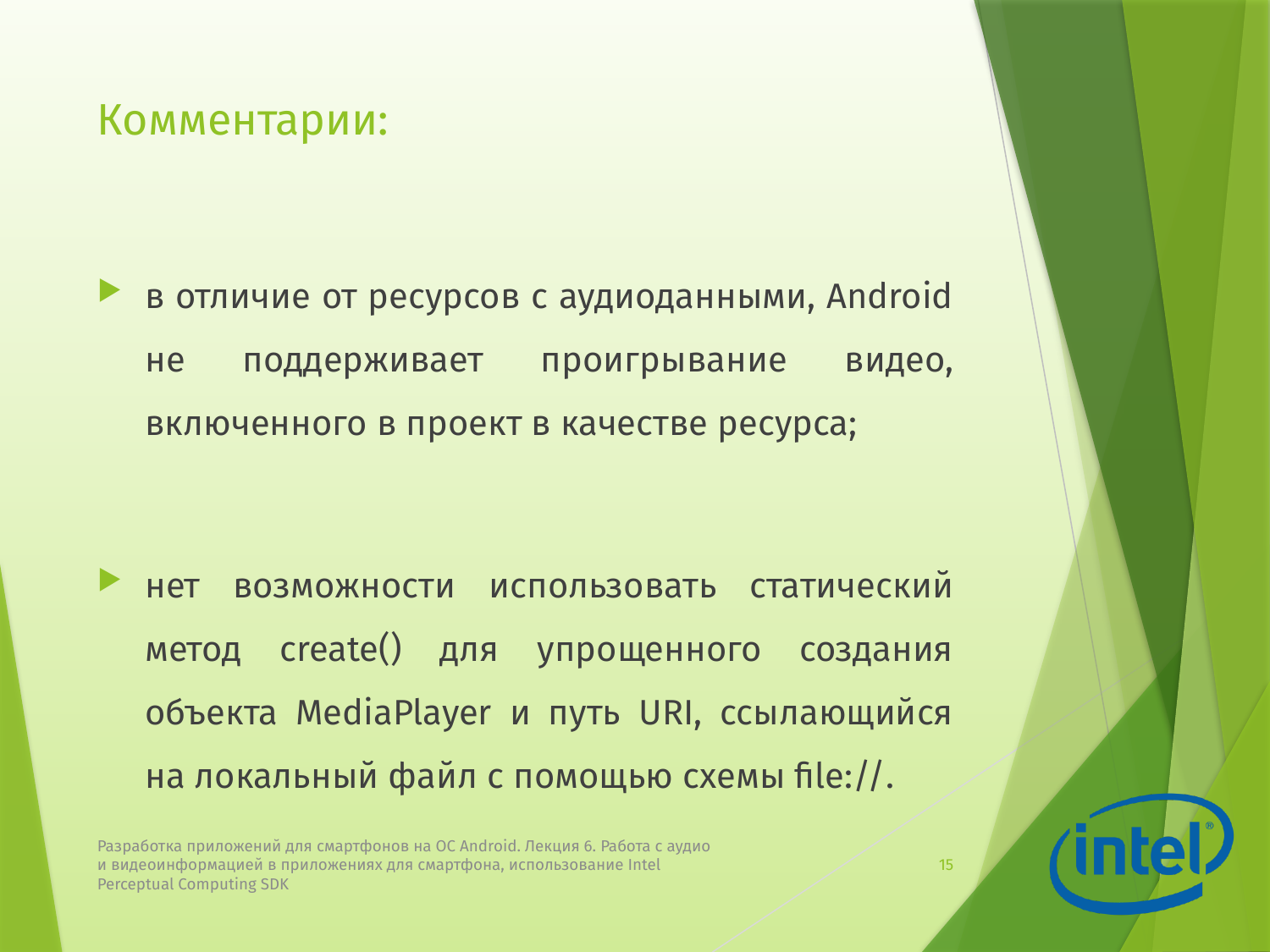

# Комментарии:
в отличие от ресурсов с аудиоданными, Android не поддерживает проигрывание видео, включенного в проект в качестве ресурса;

нет возможности использовать статический метод create() для упрощенного создания объекта MediaPlayer и путь URI, ссылающийся на локальный файл с помощью схемы file://.
Разработка приложений для смартфонов на ОС Android. Лекция 6. Работа с аудио и видеоинформацией в приложениях для смартфона, использование Intel Perceptual Computing SDK
15